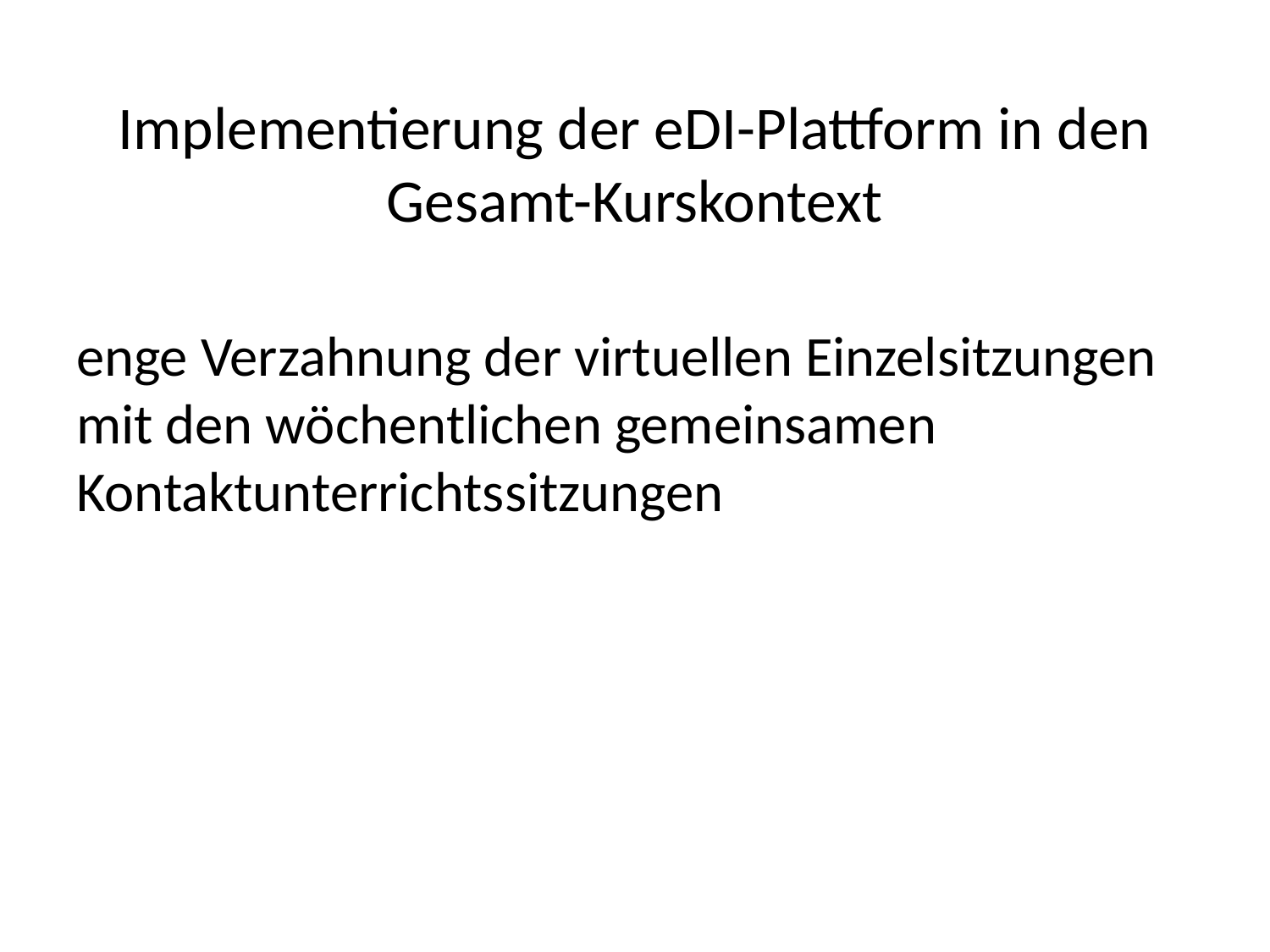

# Implementierung der eDI-Plattform in den Gesamt-Kurskontext
enge Verzahnung der virtuellen Einzelsitzungen mit den wöchentlichen gemeinsamen Kontaktunterrichtssitzungen